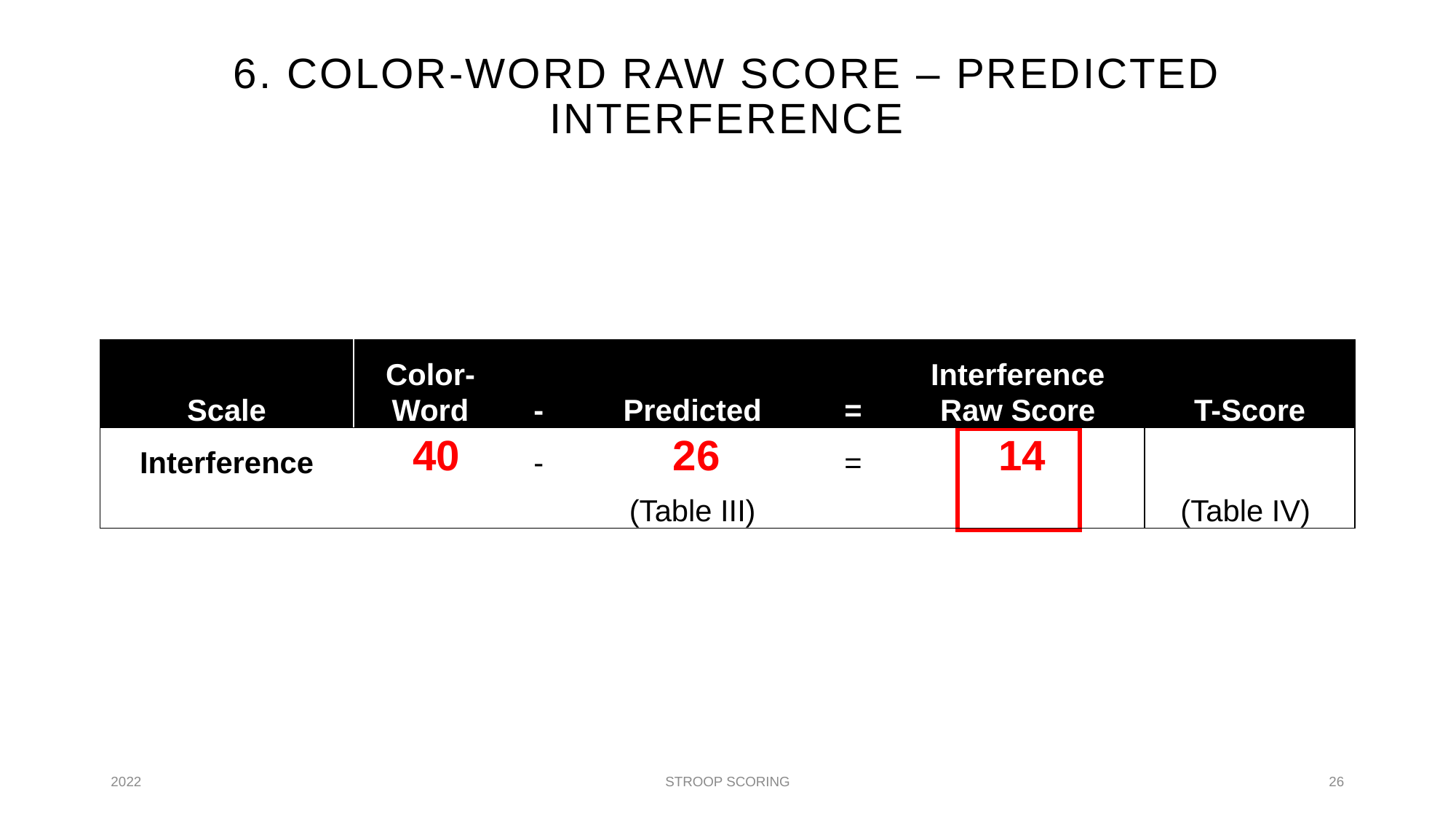

# 6. Color-Word raw score – Predicted Interference
| Scale | Color-Word | - | Predicted | = | Interference Raw Score | T-Score |
| --- | --- | --- | --- | --- | --- | --- |
| Interference | 40 | - | 26 | = | 14 |  |
|  |  |  | (Table III) |  |  | (Table IV) |

2022
STROOP SCORING
26